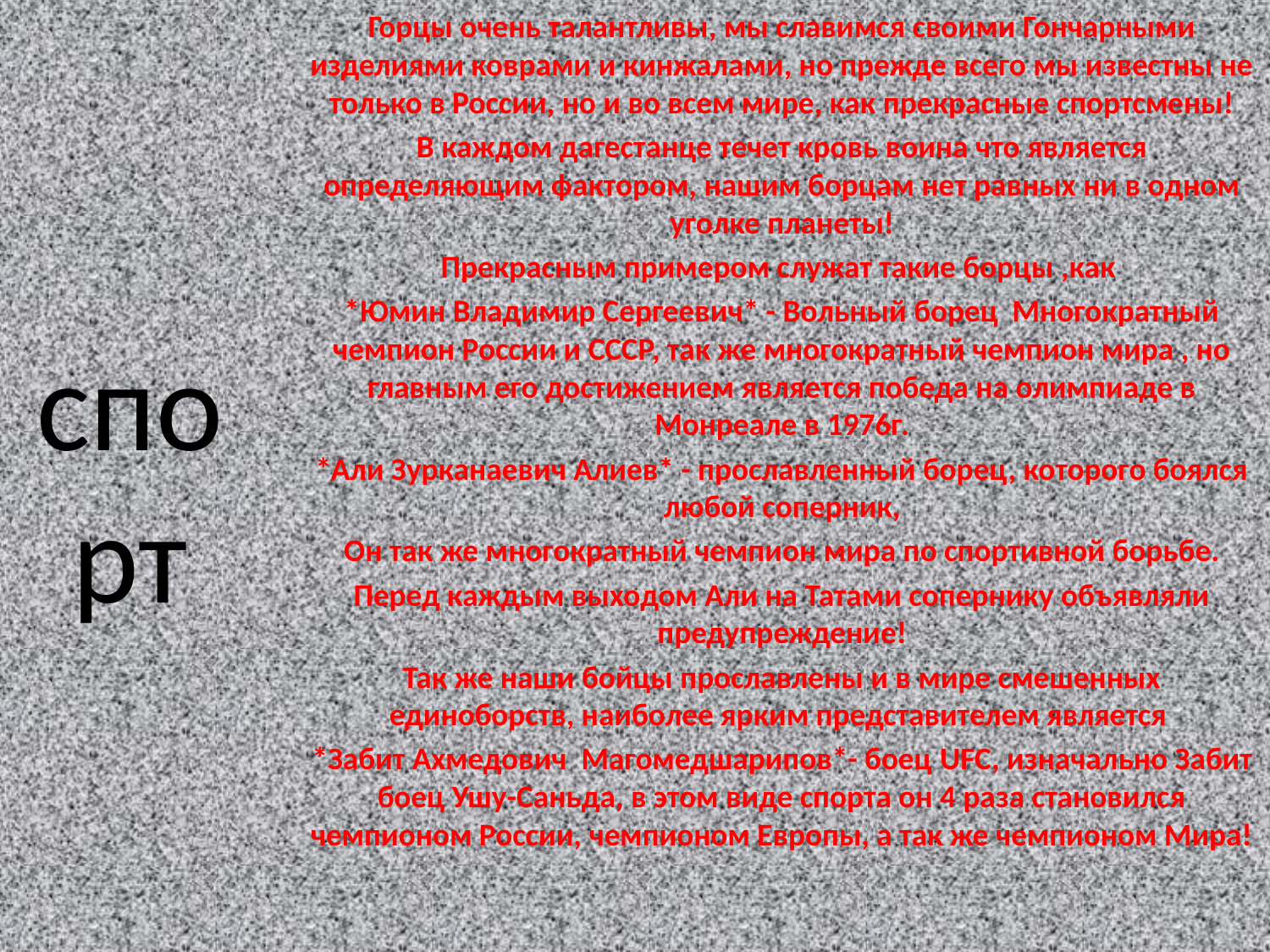

Горцы очень талантливы, мы славимся своими Гончарными изделиями коврами и кинжалами, но прежде всего мы известны не только в России, но и во всем мире, как прекрасные спортсмены!
В каждом дагестанце течет кровь воина что является определяющим фактором, нашим борцам нет равных ни в одном уголке планеты!
Прекрасным примером служат такие борцы ,как
*Юмин Владимир Сергеевич* - Вольный борец  Многократный чемпион России и СССР, так же многократный чемпион мира , но главным его достижением является победа на олимпиаде в Монреале в 1976г.
*Али Зурканаевич Алиев* - прославленный борец, которого боялся любой соперник,
Он так же многократный чемпион мира по спортивной борьбе.
Перед каждым выходом Али на Татами сопернику объявляли предупреждение!
Так же наши бойцы прославлены и в мире смешенных единоборств, наиболее ярким представителем является
*Забит Ахмедович  Магомедшарипов*- боец UFC, изначально Забит боец Ушу-Саньда, в этом виде спорта он 4 раза становился чемпионом России, чемпионом Европы, а так же чемпионом Мира!

# спорт